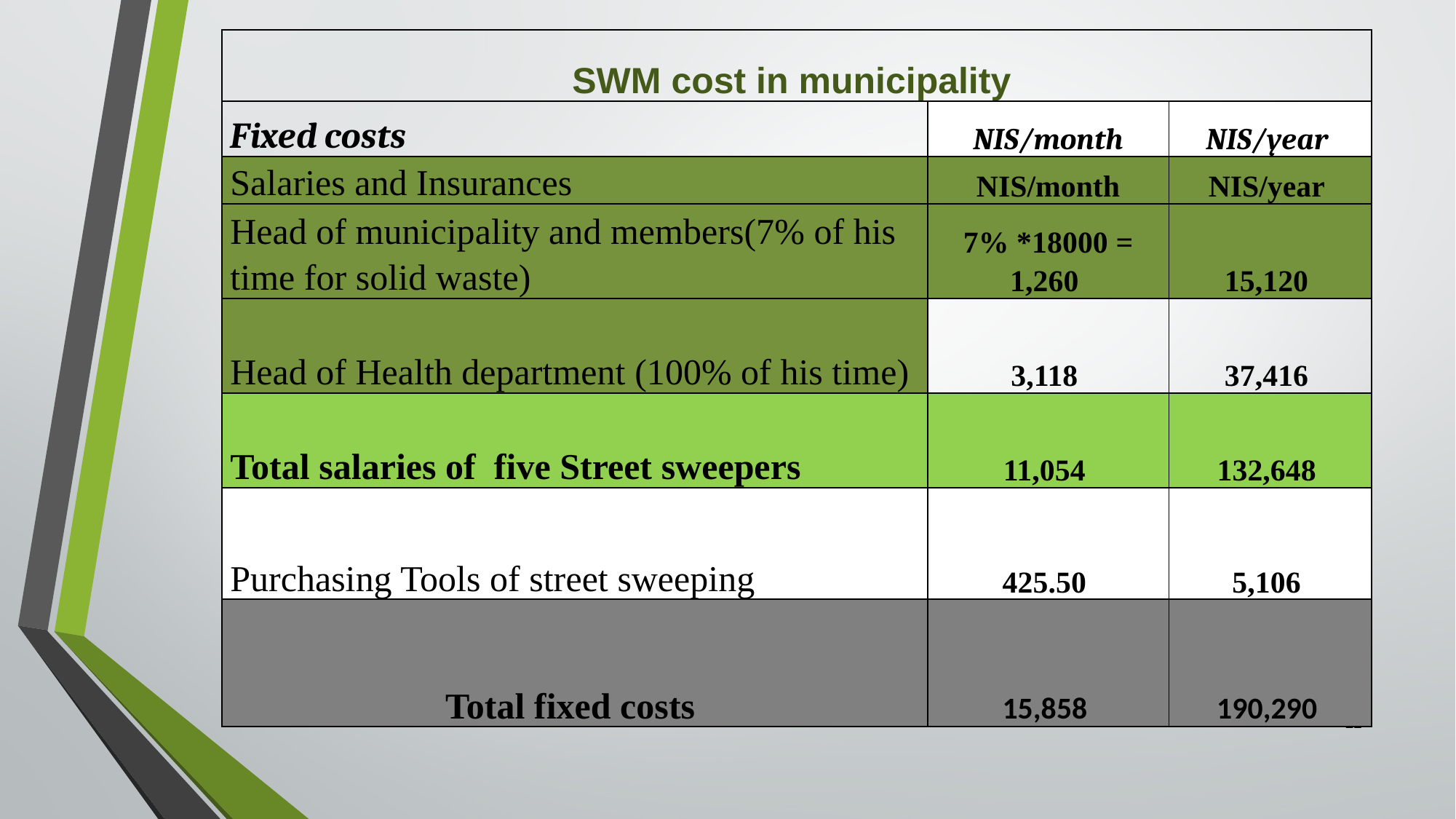

| SWM cost in municipality |  |  |
| --- | --- | --- |
| Fixed costs | NIS/month | NIS/year |
| Salaries and Insurances | NIS/month | NIS/year |
| Head of municipality and members(7% of his time for solid waste) | 7% \*18000 = 1,260 | 15,120 |
| Head of Health department (100% of his time) | 3,118 | 37,416 |
| Total salaries of five Street sweepers | 11,054 | 132,648 |
| Purchasing Tools of street sweeping | 425.50 | 5,106 |
| Total fixed costs | 15,858 | 190,290 |
22